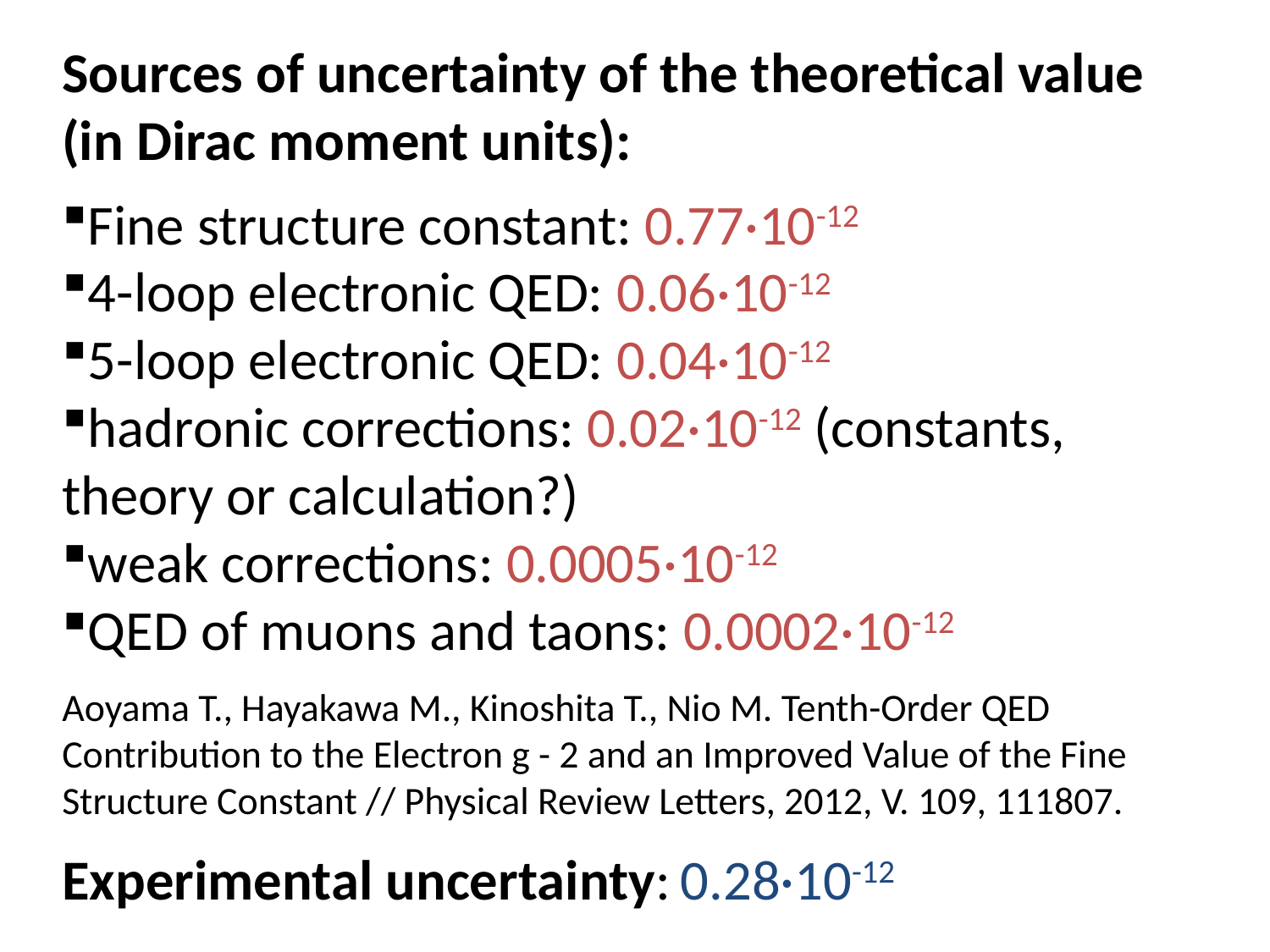

Sources of uncertainty of the theoretical value (in Dirac moment units):

Fine structure constant: 0.77·10-12
4-loop electronic QED: 0.06·10-12
5-loop electronic QED: 0.04·10-12
hadronic corrections: 0.02·10-12 (constants, theory or calculation?)
weak corrections: 0.0005·10-12
QED of muons and taons: 0.0002·10-12

Aoyama T., Hayakawa M., Kinoshita T., Nio M. Tenth-Order QED Contribution to the Electron g - 2 and an Improved Value of the Fine Structure Constant // Physical Review Letters, 2012, V. 109, 111807.

Experimental uncertainty: 0.28·10-12